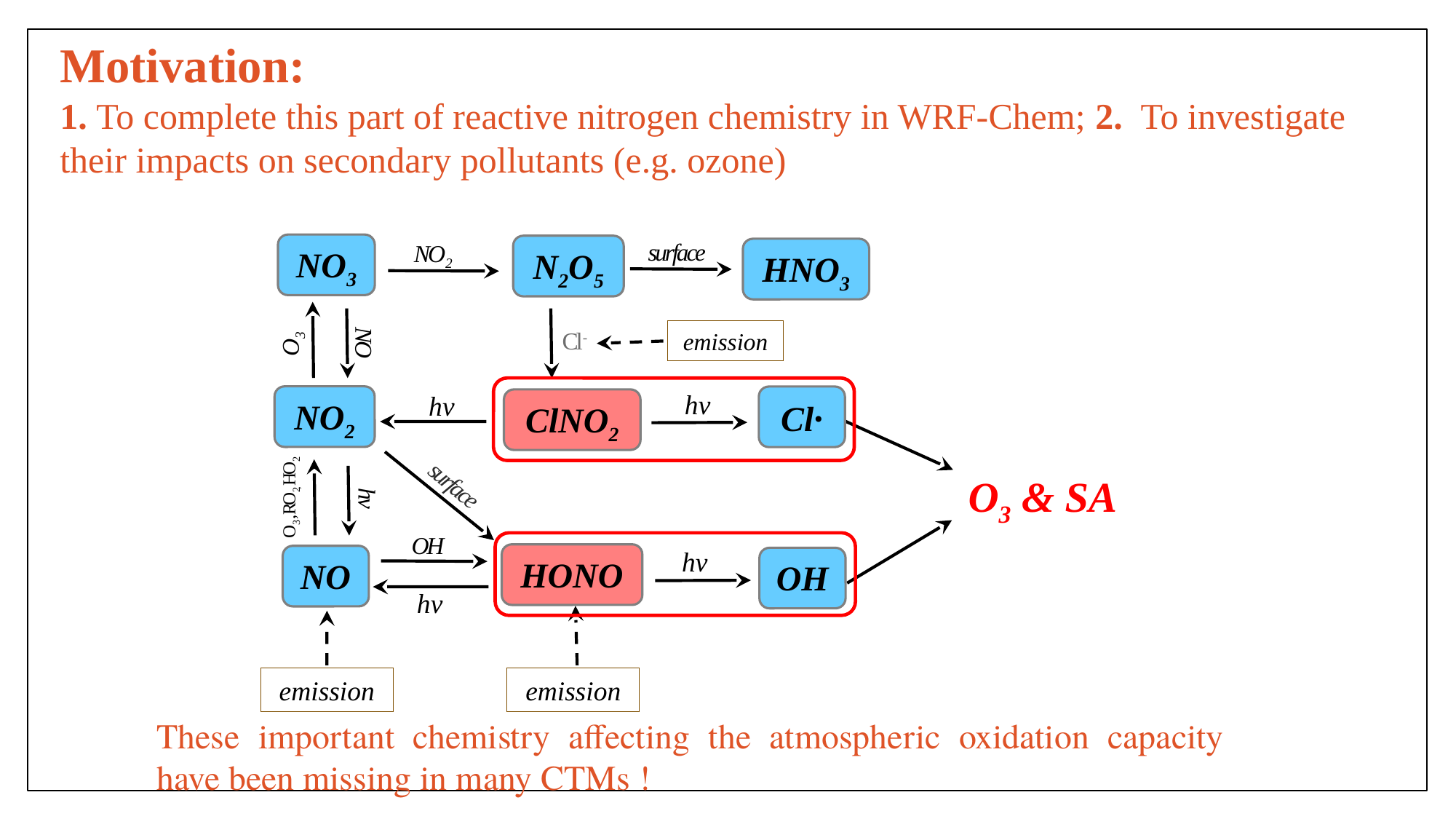

Motivation:
1. To complete this part of reactive nitrogen chemistry in WRF-Chem; 2.  To investigate their impacts on secondary pollutants (e.g. ozone)
NO3

N2O5

surface
NO2
HNO3

Cl-
emission
O3
NO

NO2

Cl·

hν
hν
ClNO2

O3 & SA

O3, RO2, HO2
surface
hv

OH

hν
HONO
NO

OH

hν

emission
emission
These important chemistry affecting the atmospheric oxidation capacity have been missing in many CTMs !